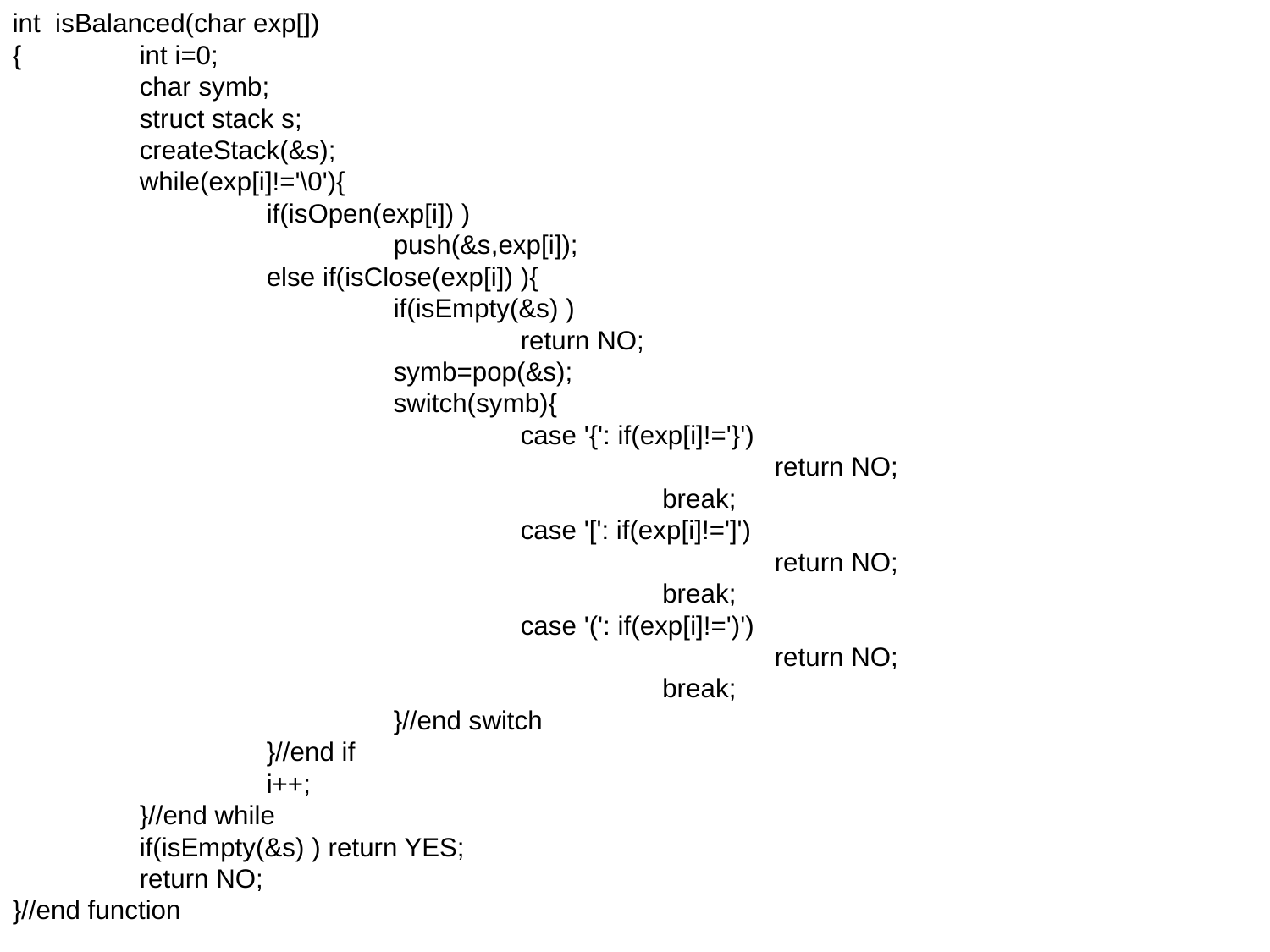

int  isBalanced(char exp[])
{	int i=0;
	char symb;
	struct stack s;
	createStack(&s);
	while(exp[i]!='\0'){
		if(isOpen(exp[i]) )
			push(&s,exp[i]);
		else if(isClose(exp[i]) ){
			if(isEmpty(&s) )
				return NO;
			symb=pop(&s);
			switch(symb){
				case '{': if(exp[i]!='}')
						return NO;
					  break;
				case '[': if(exp[i]!=']')
						return NO;
					  break;
				case '(': if(exp[i]!=')')
						return NO;
					  break;
			}//end switch
		}//end if
		i++;
	}//end while
	if(isEmpty(&s) ) return YES;
	return NO;
}//end function